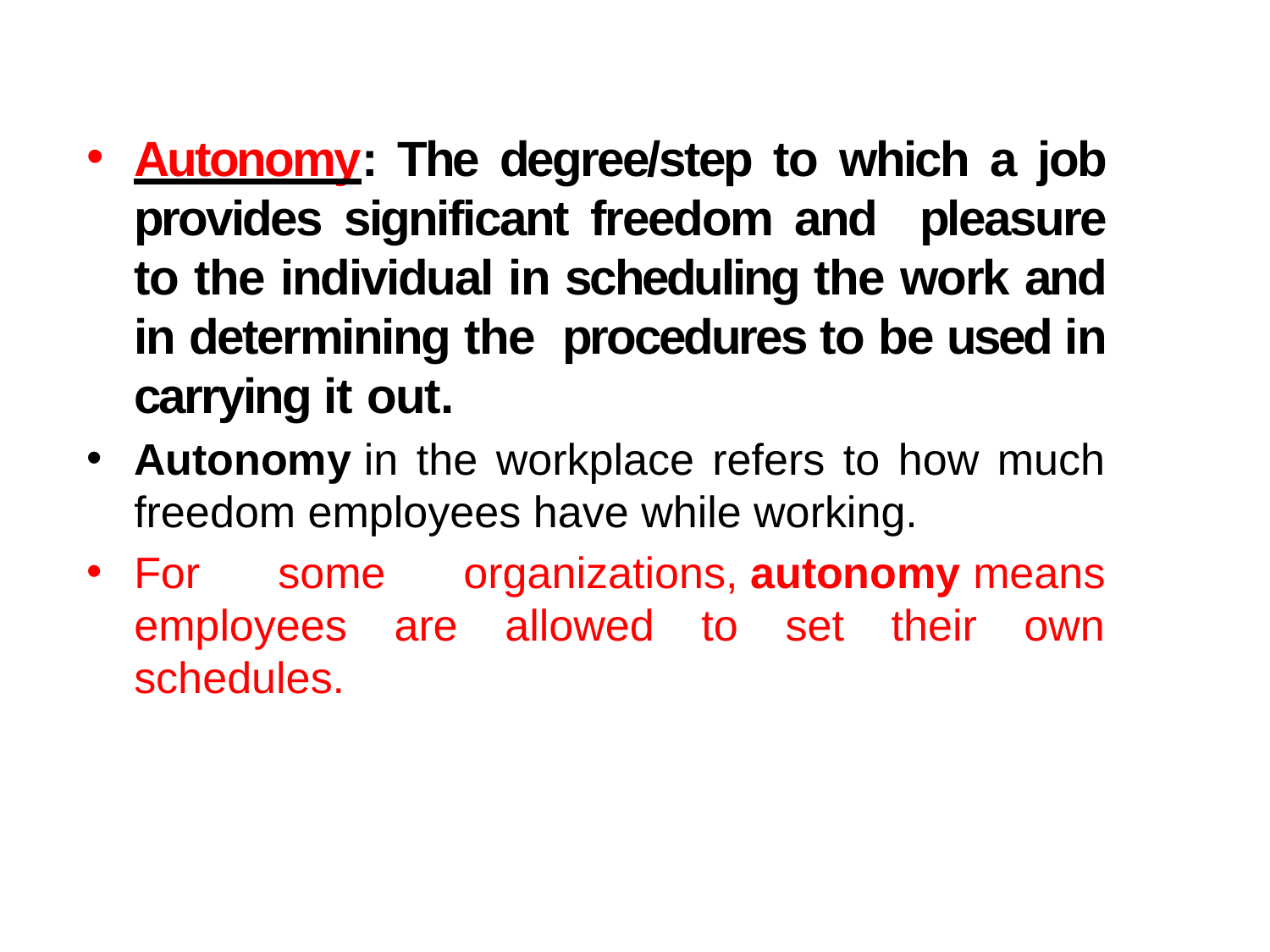

Autonomy: The degree/step to which a job provides significant freedom and  pleasure to the individual in scheduling the work and in determining the  procedures to be used in carrying it out.
Autonomy in the workplace refers to how much freedom employees have while working.
For some organizations, autonomy means employees are allowed to set their own schedules.